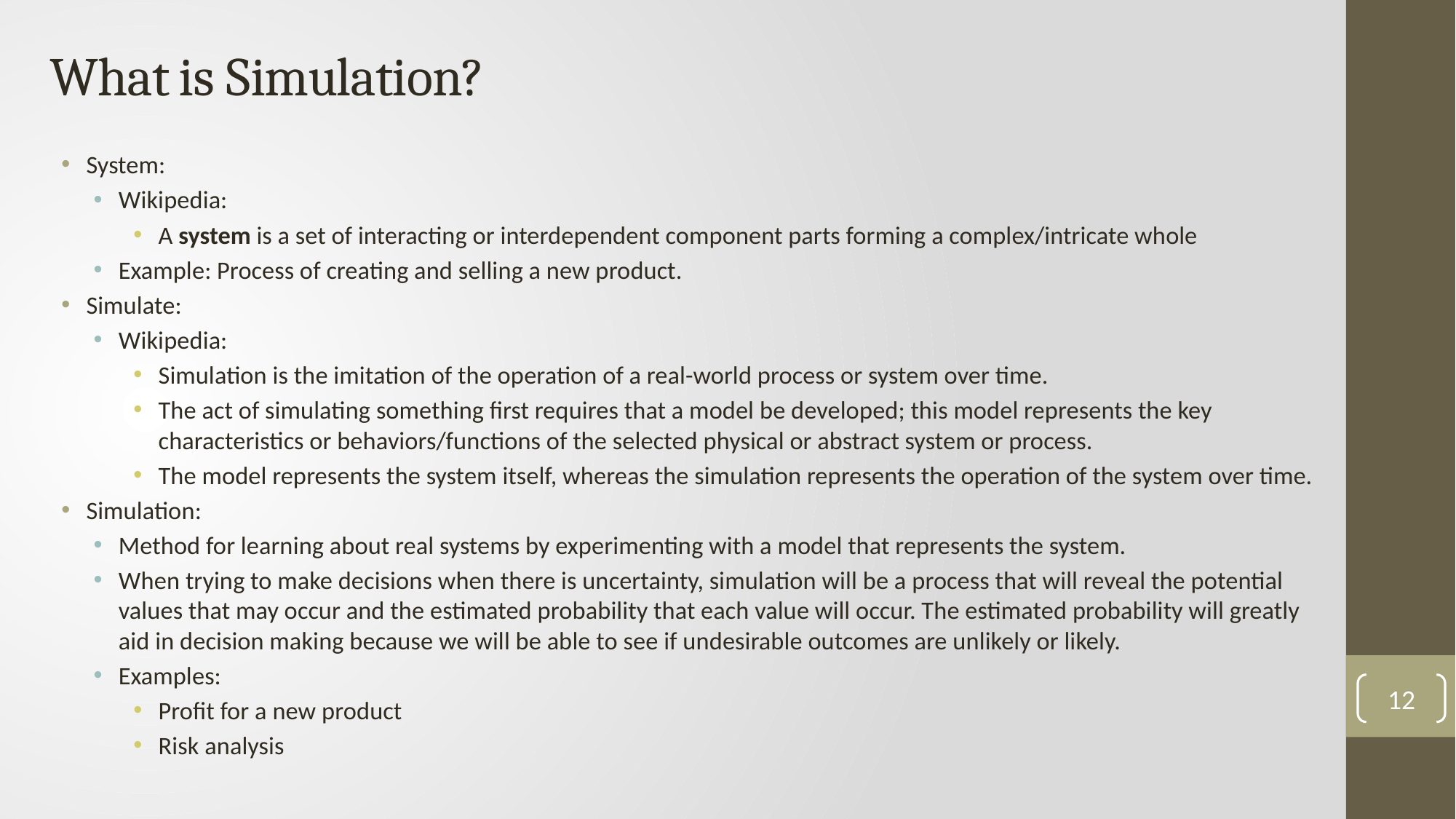

# What is Simulation?
System:
Wikipedia:
A system is a set of interacting or interdependent component parts forming a complex/intricate whole
Example: Process of creating and selling a new product.
Simulate:
Wikipedia:
Simulation is the imitation of the operation of a real-world process or system over time.
The act of simulating something first requires that a model be developed; this model represents the key characteristics or behaviors/functions of the selected physical or abstract system or process.
The model represents the system itself, whereas the simulation represents the operation of the system over time.
Simulation:
Method for learning about real systems by experimenting with a model that represents the system.
When trying to make decisions when there is uncertainty, simulation will be a process that will reveal the potential values that may occur and the estimated probability that each value will occur. The estimated probability will greatly aid in decision making because we will be able to see if undesirable outcomes are unlikely or likely.
Examples:
Profit for a new product
Risk analysis

12